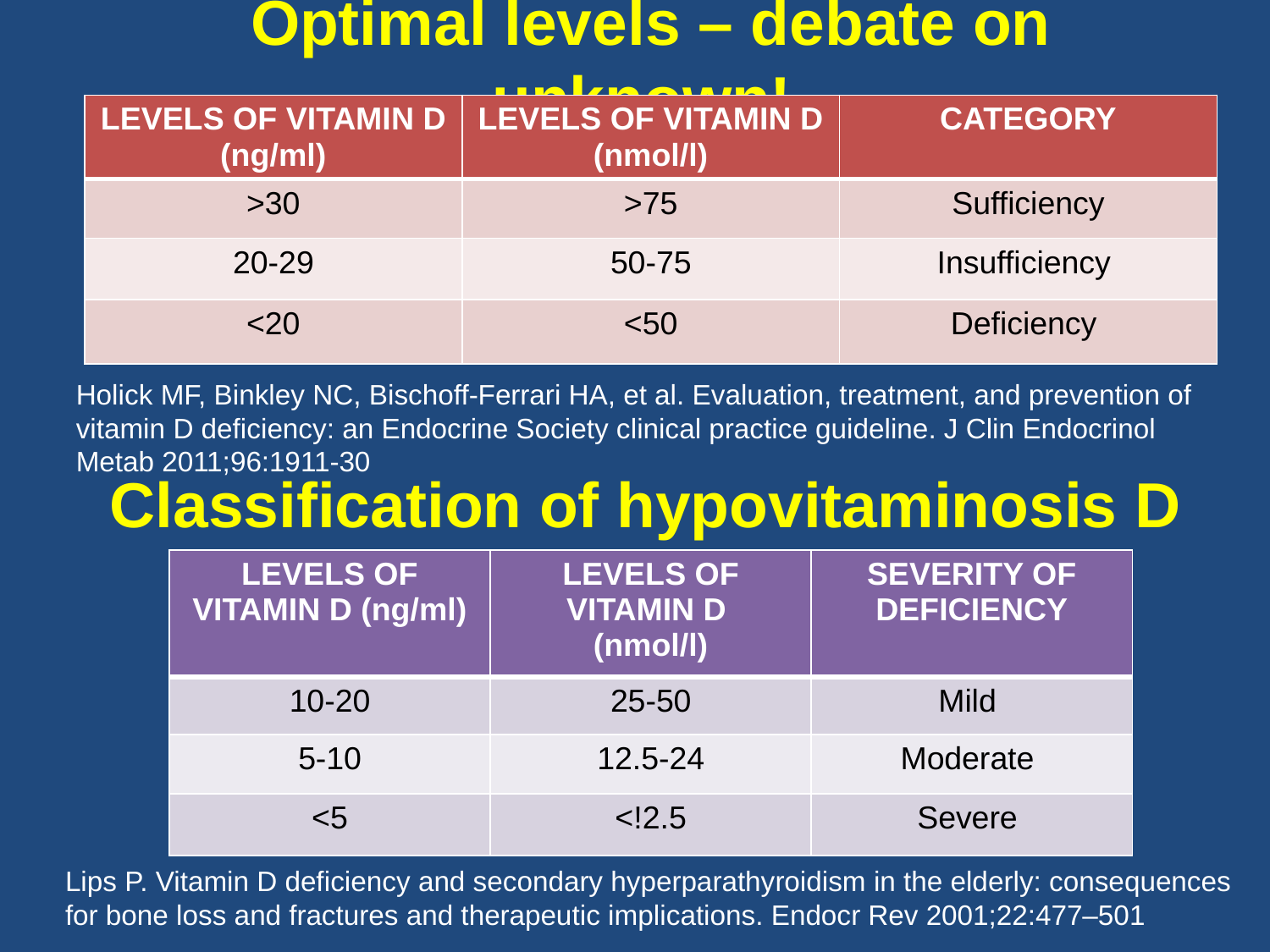

Optimal levels – debate on unknown!
| LEVELS OF VITAMIN D (ng/ml) | LEVELS OF VITAMIN D (nmol/l) | CATEGORY |
| --- | --- | --- |
| >30 | >75 | Sufficiency |
| 20-29 | 50-75 | Insufficiency |
| <20 | <50 | Deficiency |
Holick MF, Binkley NC, Bischoff-Ferrari HA, et al. Evaluation, treatment, and prevention of vitamin D deficiency: an Endocrine Society clinical practice guideline. J Clin Endocrinol Metab 2011;96:1911-30
Classification of hypovitaminosis D
| LEVELS OF VITAMIN D (ng/ml) | LEVELS OF VITAMIN D (nmol/l) | SEVERITY OF DEFICIENCY |
| --- | --- | --- |
| 10-20 | 25-50 | Mild |
| 5-10 | 12.5-24 | Moderate |
| <5 | <!2.5 | Severe |
Lips P. Vitamin D deficiency and secondary hyperparathyroidism in the elderly: consequences for bone loss and fractures and therapeutic implications. Endocr Rev 2001;22:477–501